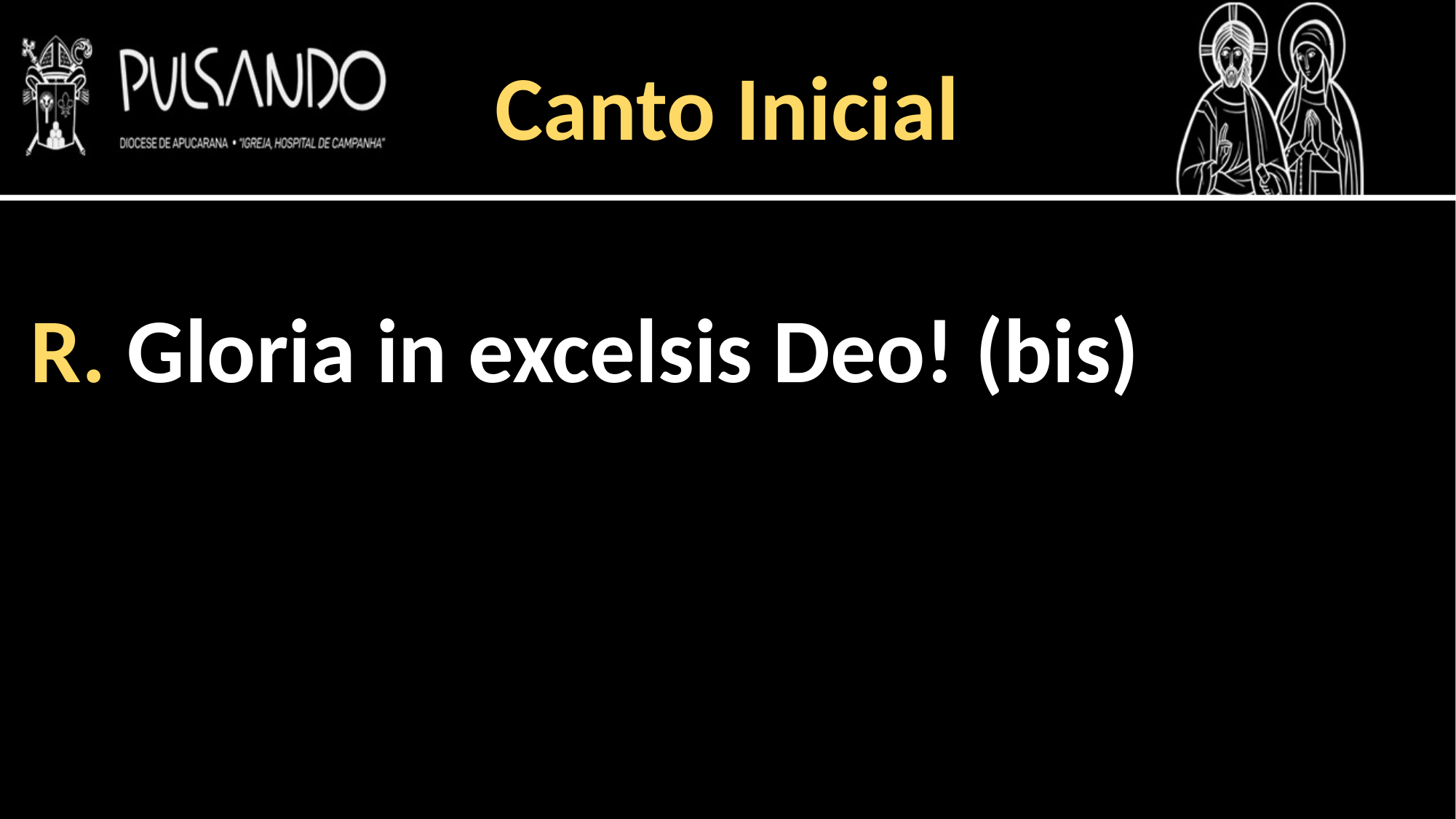

Canto Inicial
R. Gloria in excelsis Deo! (bis)